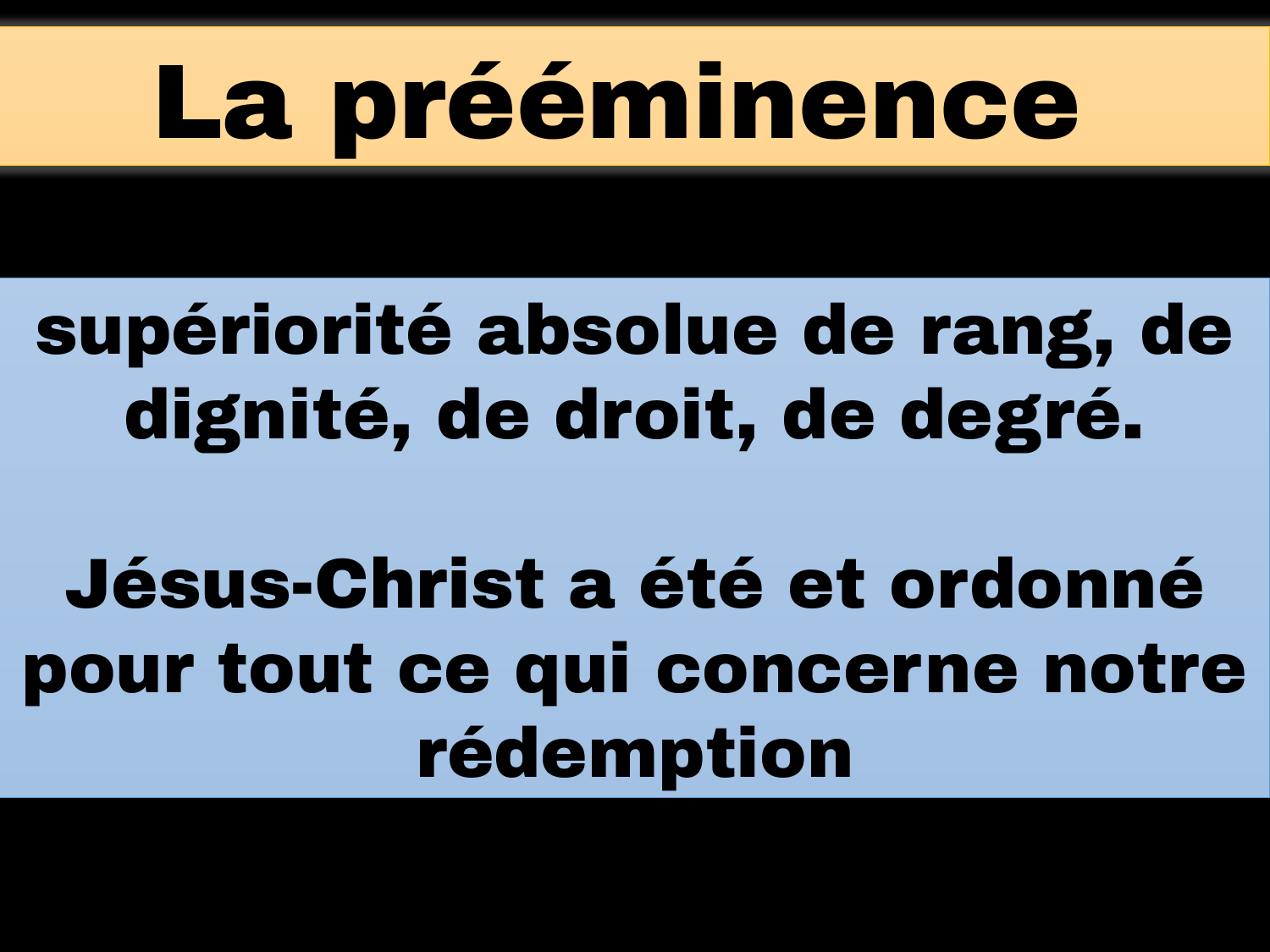

La prééminence
supériorité absolue de rang, de dignité, de droit, de degré.

Jésus-Christ a été et ordonné pour tout ce qui concerne notre rédemption